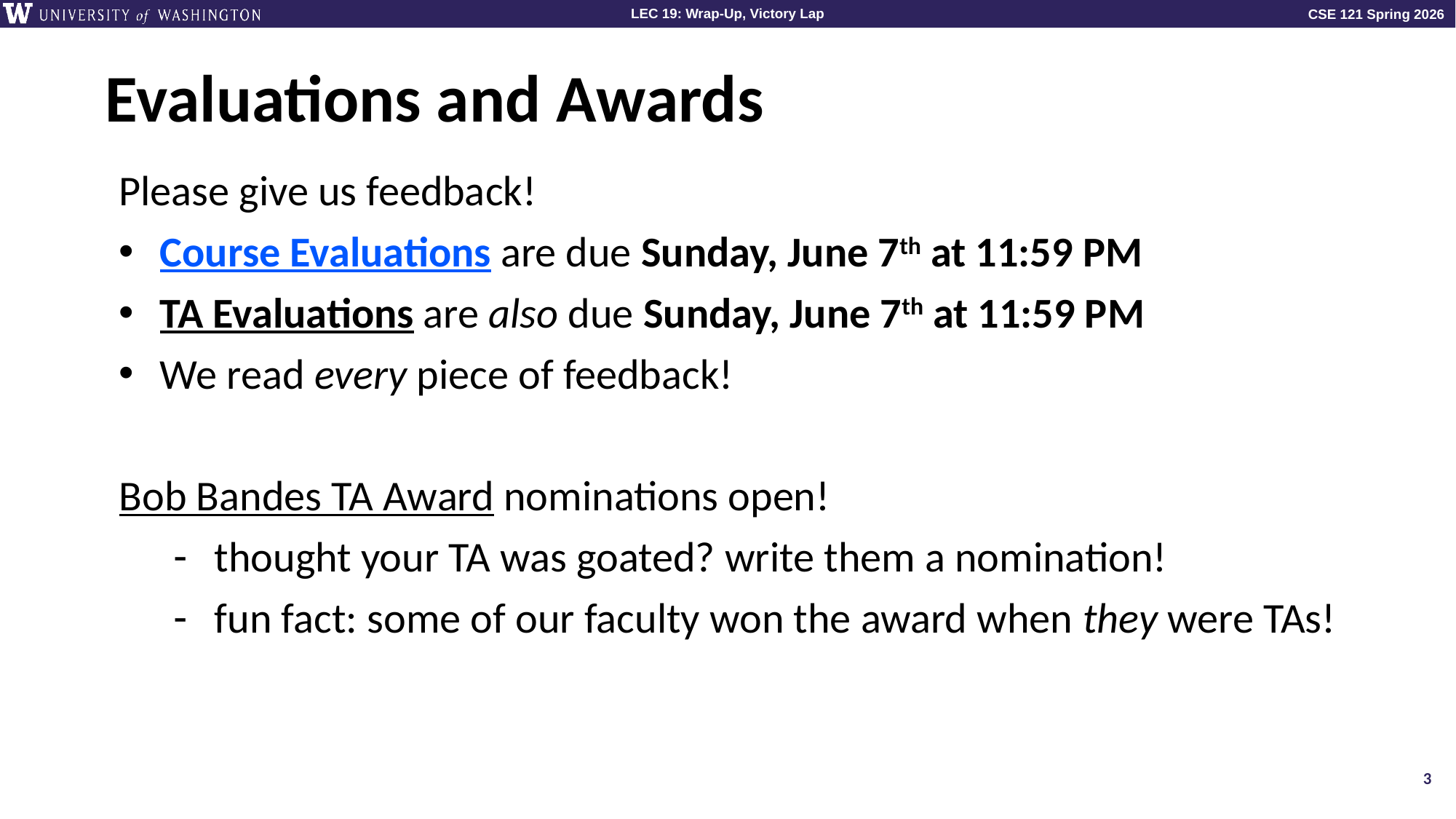

# Evaluations and Awards
Please give us feedback!
Course Evaluations are due Sunday, June 7th at 11:59 PM
TA Evaluations are also due Sunday, June 7th at 11:59 PM
We read every piece of feedback!

Bob Bandes TA Award nominations open!
thought your TA was goated? write them a nomination!
fun fact: some of our faculty won the award when they were TAs!
3